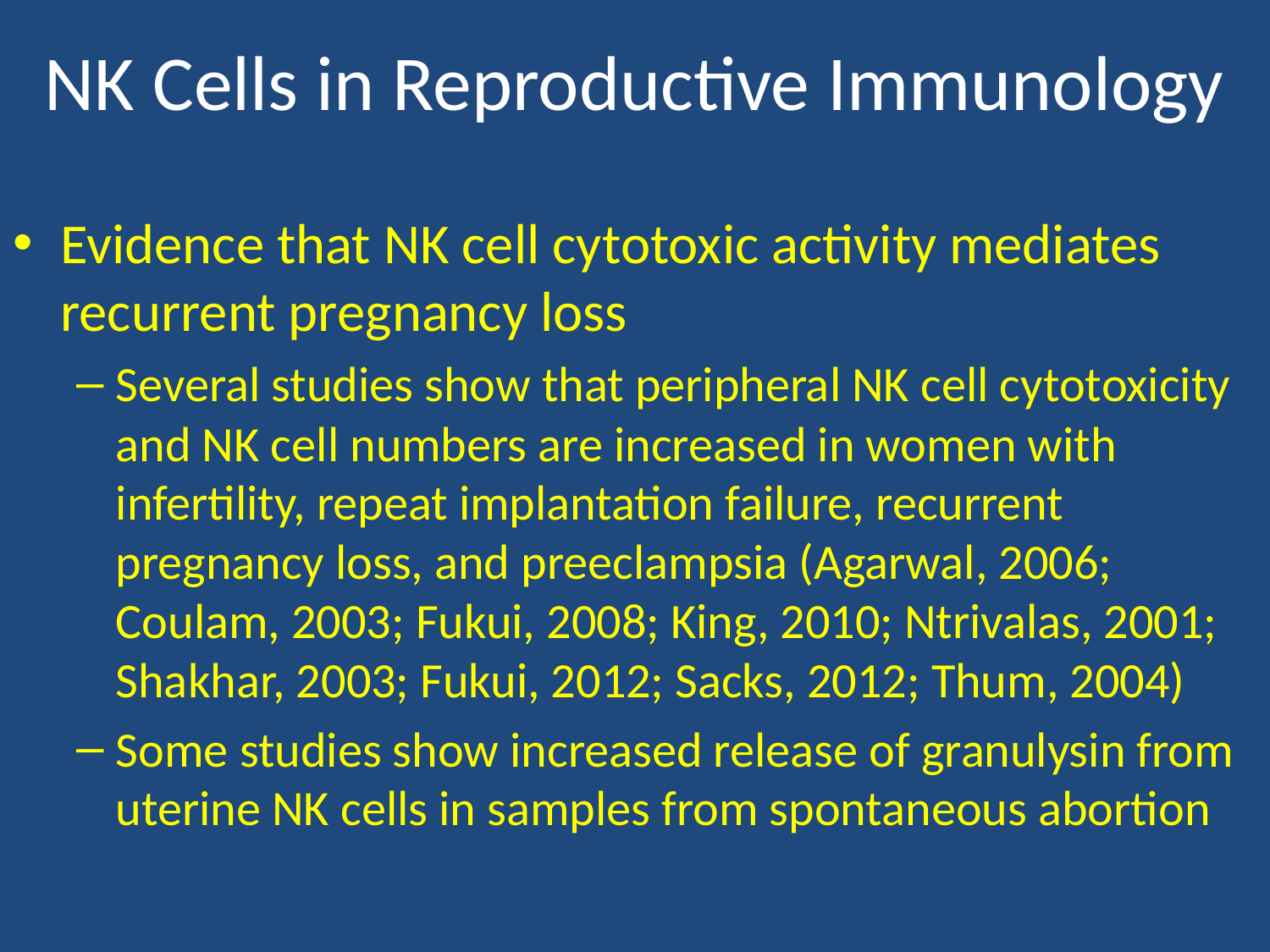

# NK Cells in Reproductive Immunology
Evidence that NK cell cytotoxic activity mediates recurrent pregnancy loss
Several studies show that peripheral NK cell cytotoxicity and NK cell numbers are increased in women with infertility, repeat implantation failure, recurrent pregnancy loss, and preeclampsia (Agarwal, 2006; Coulam, 2003; Fukui, 2008; King, 2010; Ntrivalas, 2001; Shakhar, 2003; Fukui, 2012; Sacks, 2012; Thum, 2004)
Some studies show increased release of granulysin from uterine NK cells in samples from spontaneous abortion